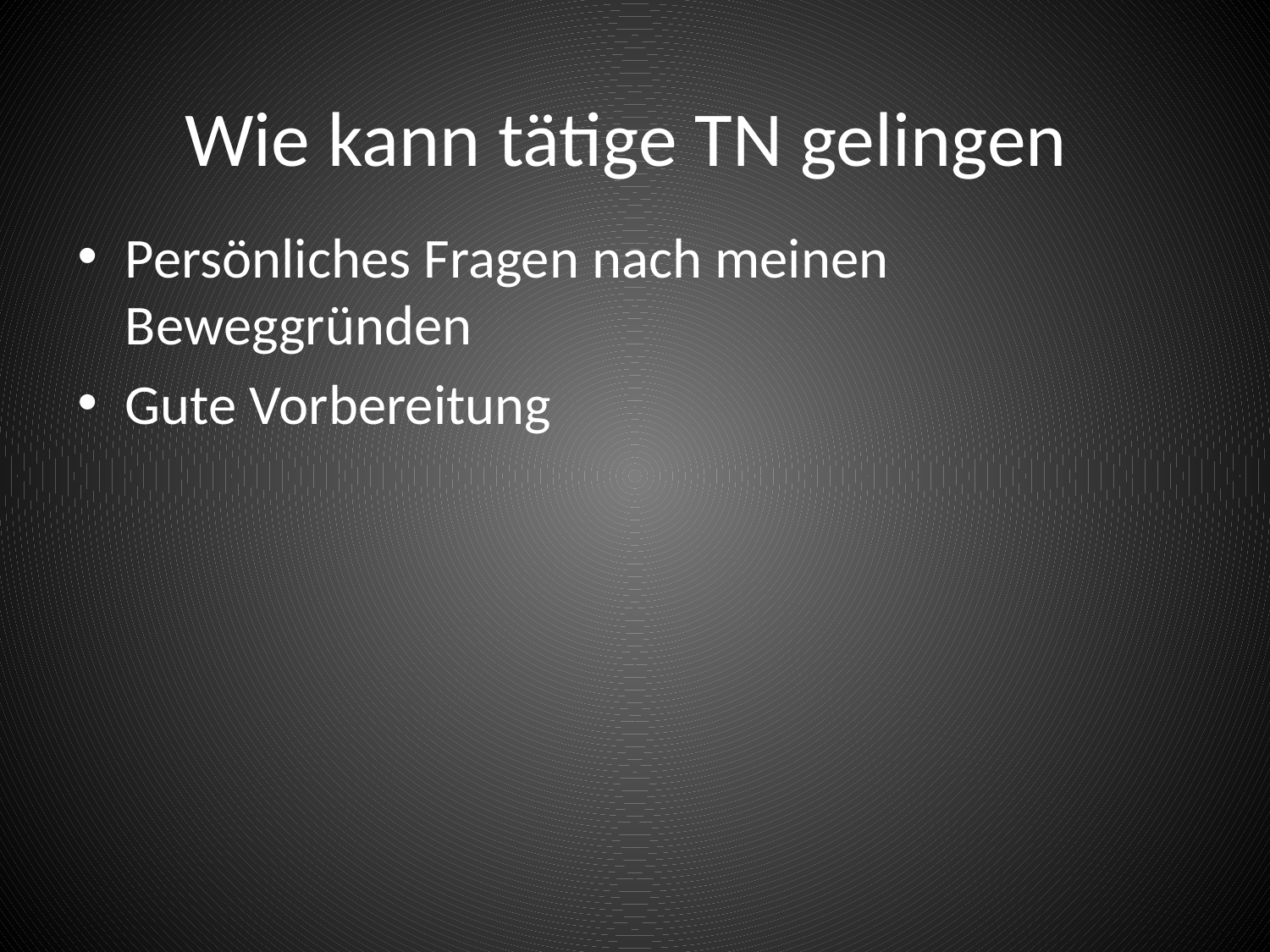

# Wie kann tätige TN gelingen
Persönliches Fragen nach meinen Beweggründen
Gute Vorbereitung